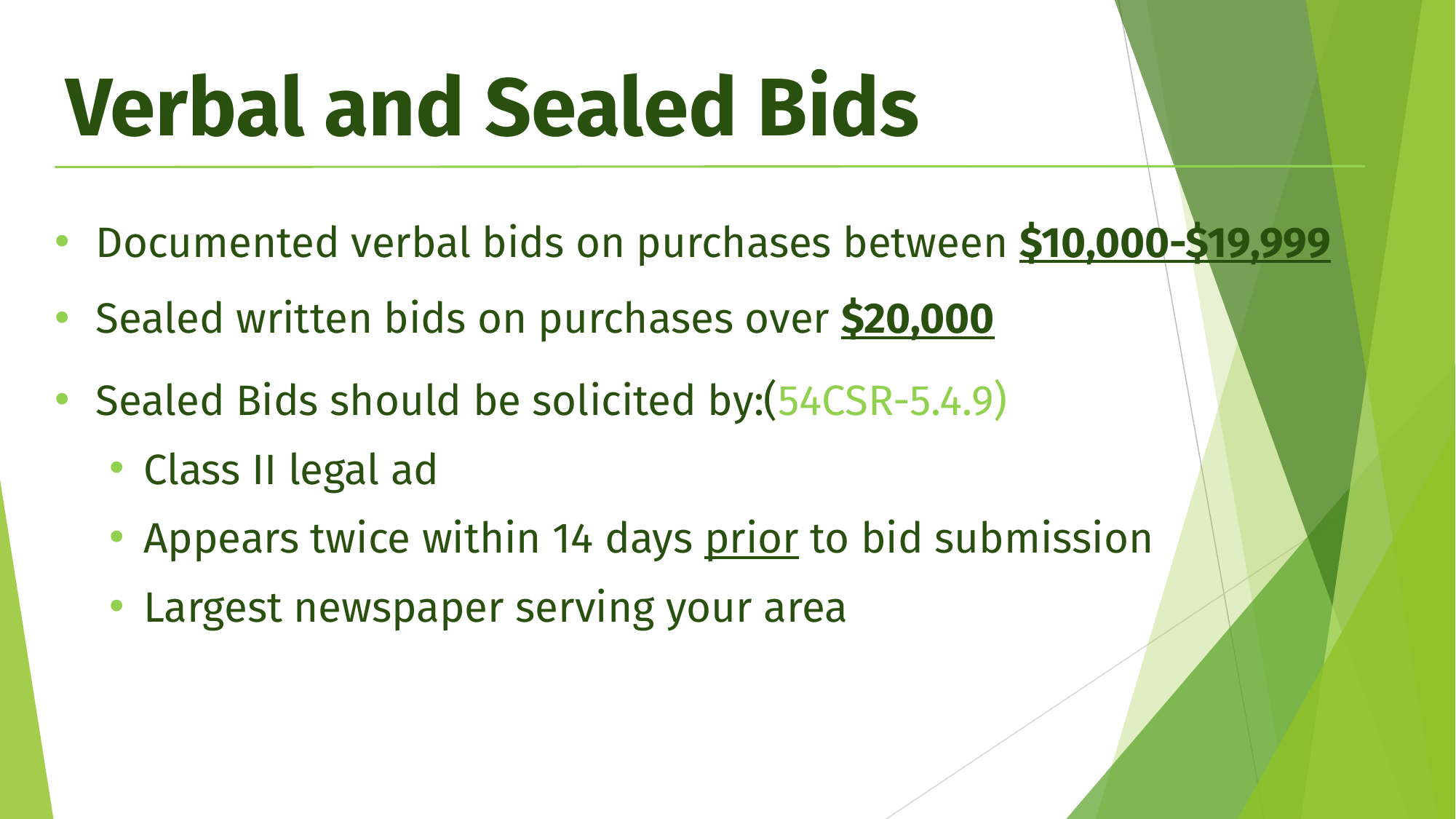

Verbal and Sealed Bids
Documented verbal bids on purchases between $10,000-$19,999
Sealed written bids on purchases over $20,000
Sealed Bids should be solicited by:(54CSR-5.4.9)
Class II legal ad
Appears twice within 14 days prior to bid submission
Largest newspaper serving your area